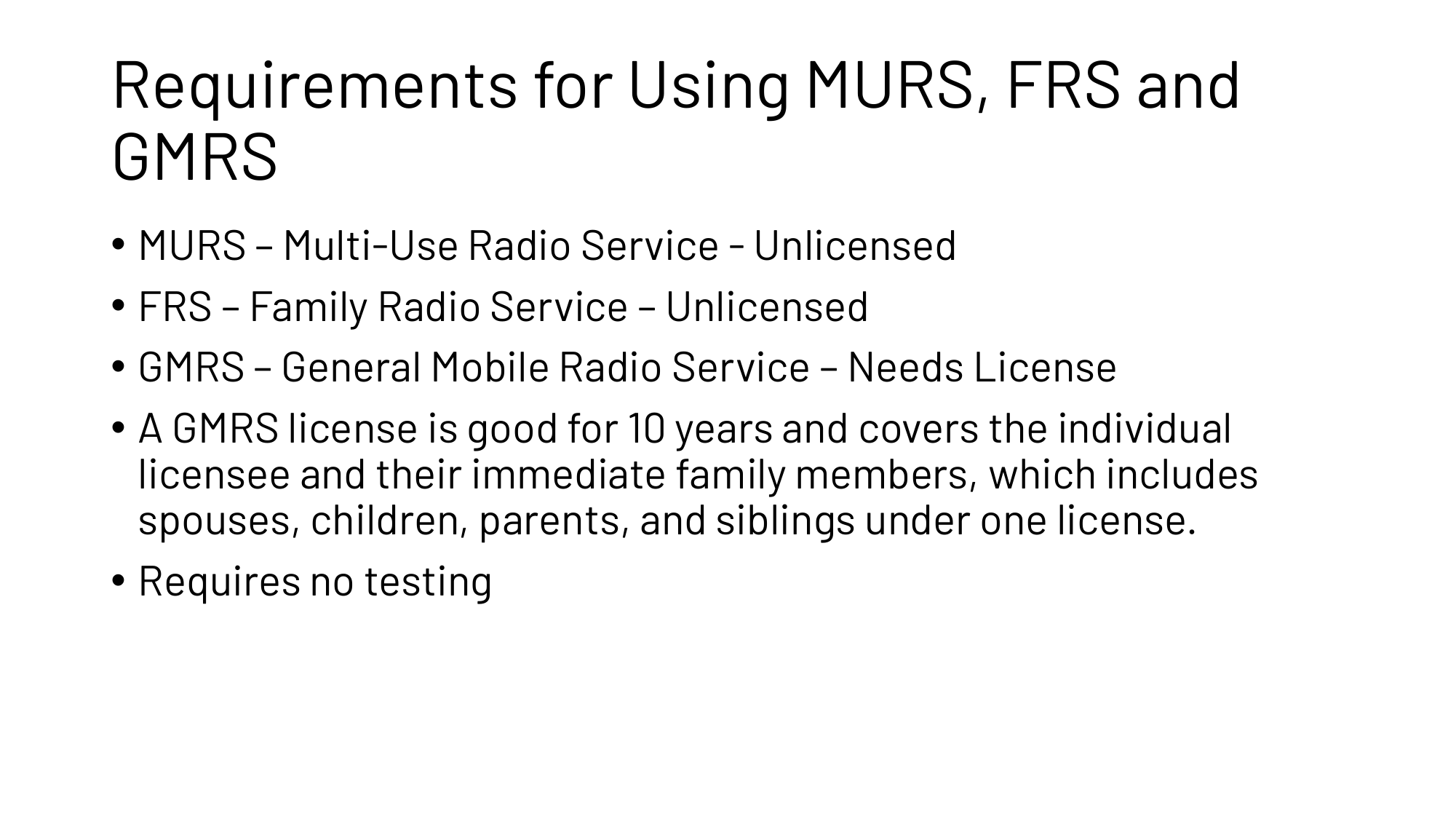

# Requirements for Using MURS, FRS and GMRS
MURS – Multi-Use Radio Service - Unlicensed
FRS – Family Radio Service – Unlicensed
GMRS – General Mobile Radio Service – Needs License
A GMRS license is good for 10 years and covers the individual licensee and their immediate family members, which includes spouses, children, parents, and siblings under one license.
Requires no testing